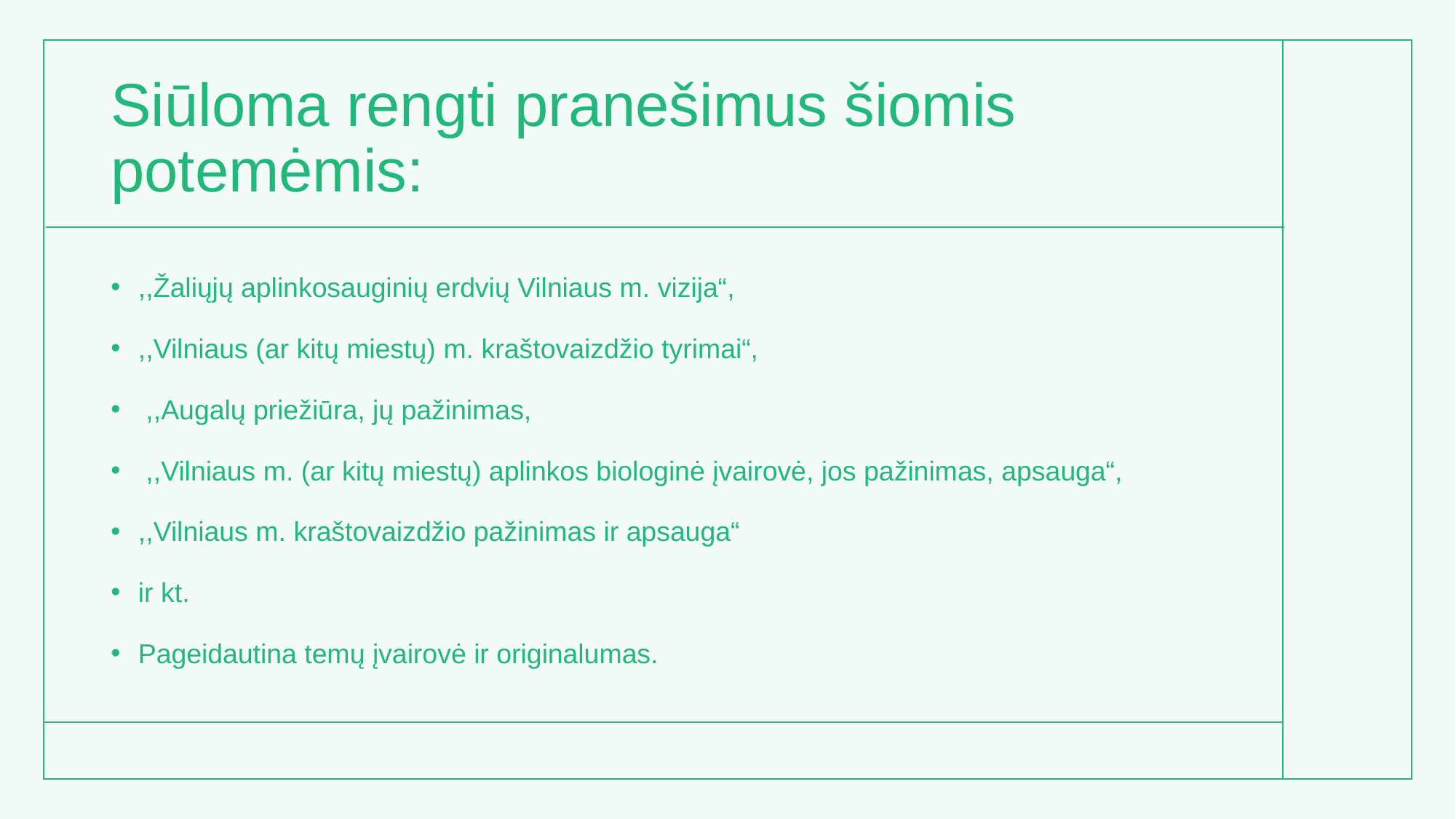

# Siūloma rengti pranešimus šiomis potemėmis:
,,Žaliųjų aplinkosauginių erdvių Vilniaus m. vizija“,
,,Vilniaus (ar kitų miestų) m. kraštovaizdžio tyrimai“,
 ,,Augalų priežiūra, jų pažinimas,
 ,,Vilniaus m. (ar kitų miestų) aplinkos biologinė įvairovė, jos pažinimas, apsauga“,
,,Vilniaus m. kraštovaizdžio pažinimas ir apsauga“
ir kt.
Pageidautina temų įvairovė ir originalumas.